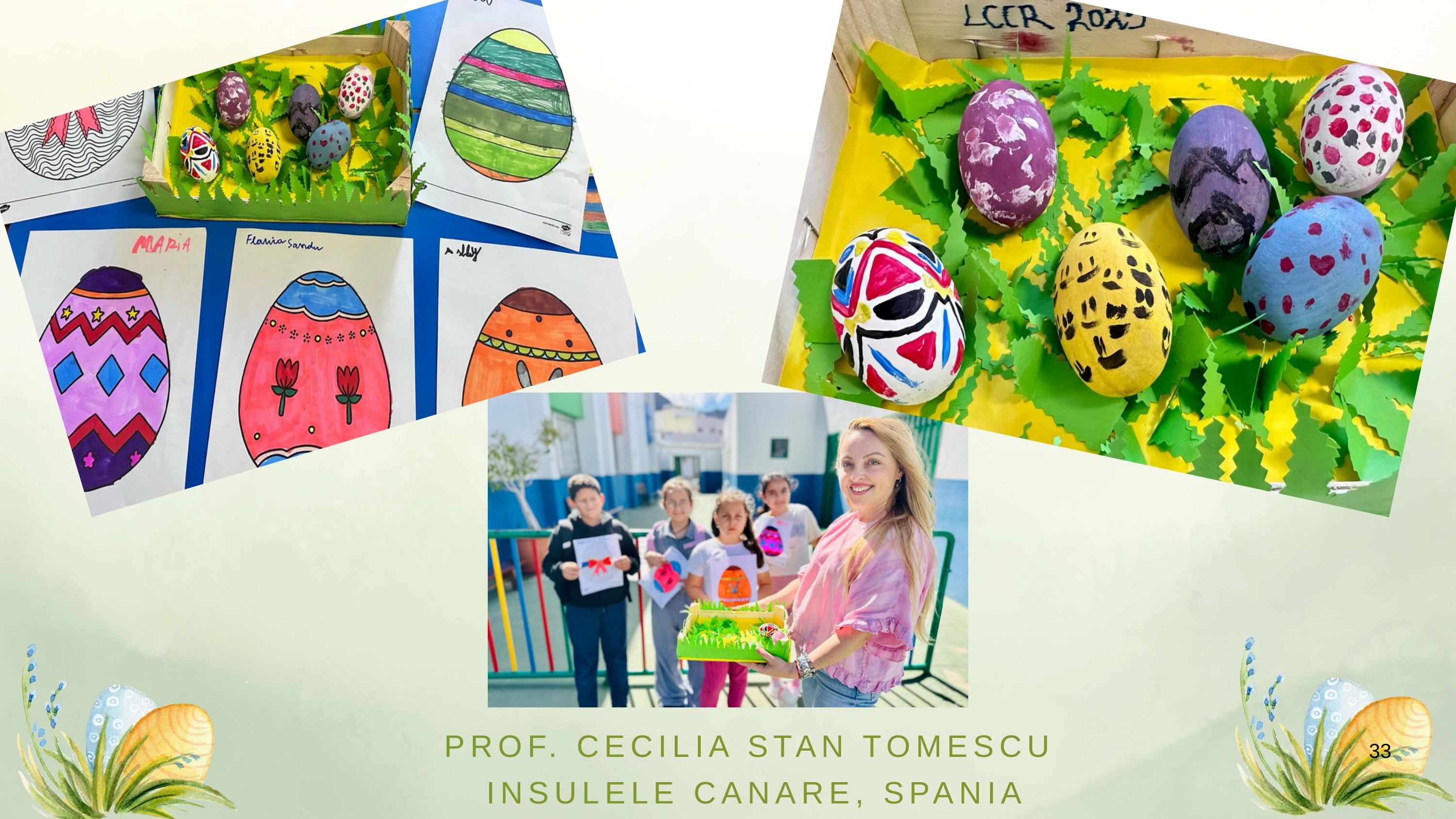

PROF. CECILIA STAN TOMESCU
 INSULELE CANARE, SPANIA
33